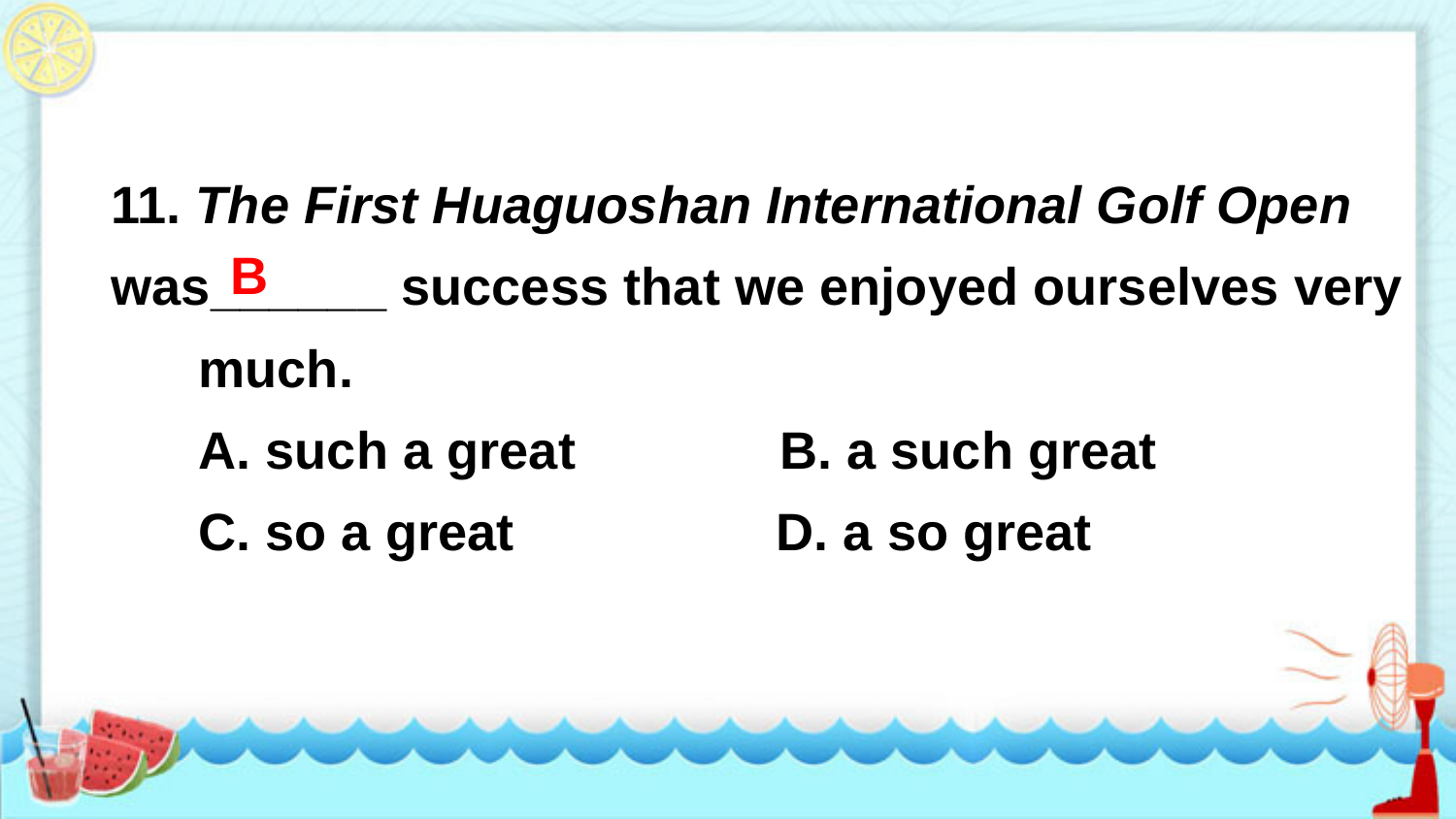

11. The First Huaguoshan International Golf Open was______ success that we enjoyed ourselves very
      much.
      A. such a great              B. a such great
      C. so a great                  D. a so great
B